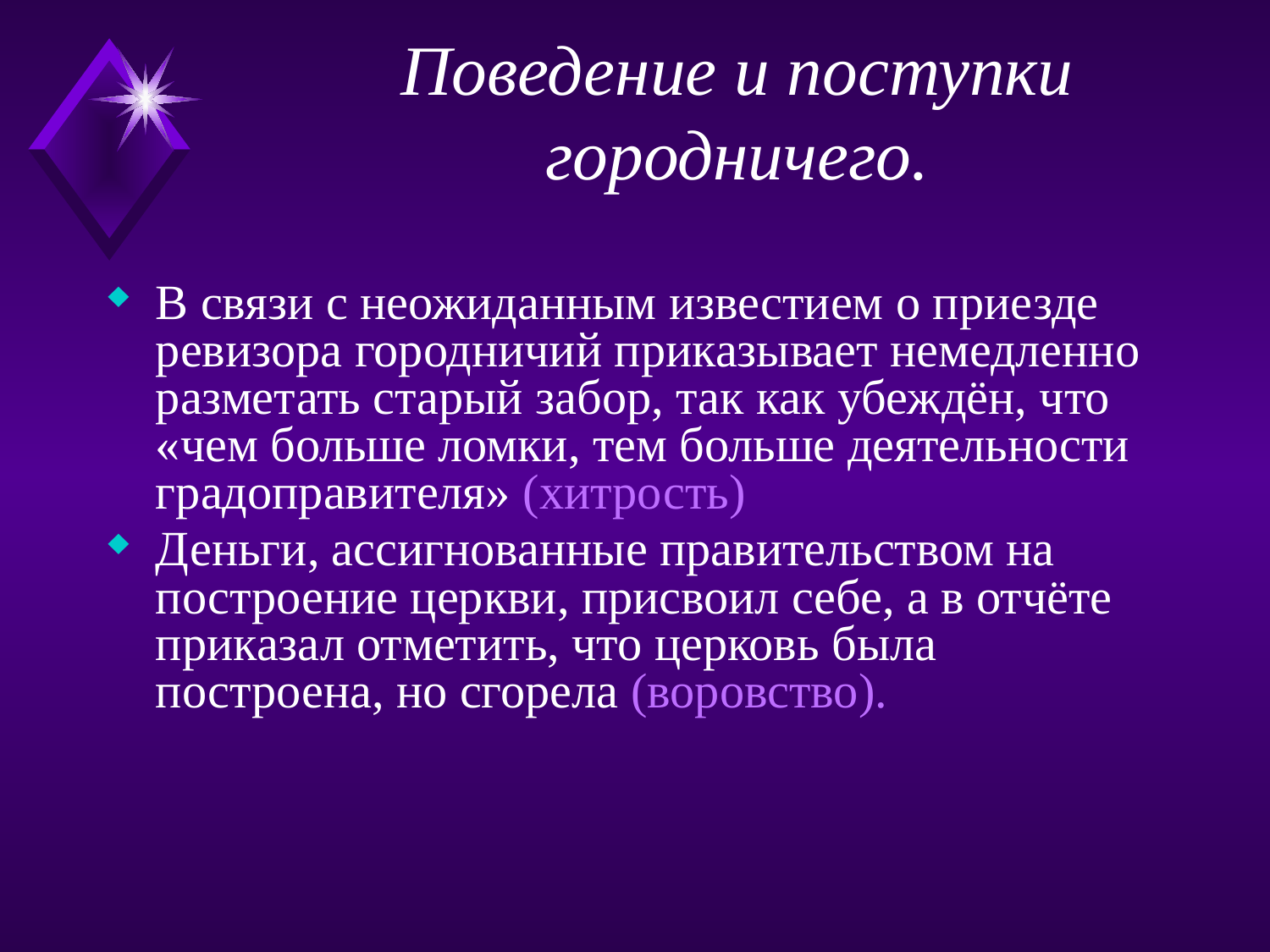

# Поведение и поступки городничего.
В связи с неожиданным известием о приезде ревизора городничий приказывает немедленно разметать старый забор, так как убеждён, что «чем больше ломки, тем больше деятельности градоправителя» (хитрость)
Деньги, ассигнованные правительством на построение церкви, присвоил себе, а в отчёте приказал отметить, что церковь была построена, но сгорела (воровство).